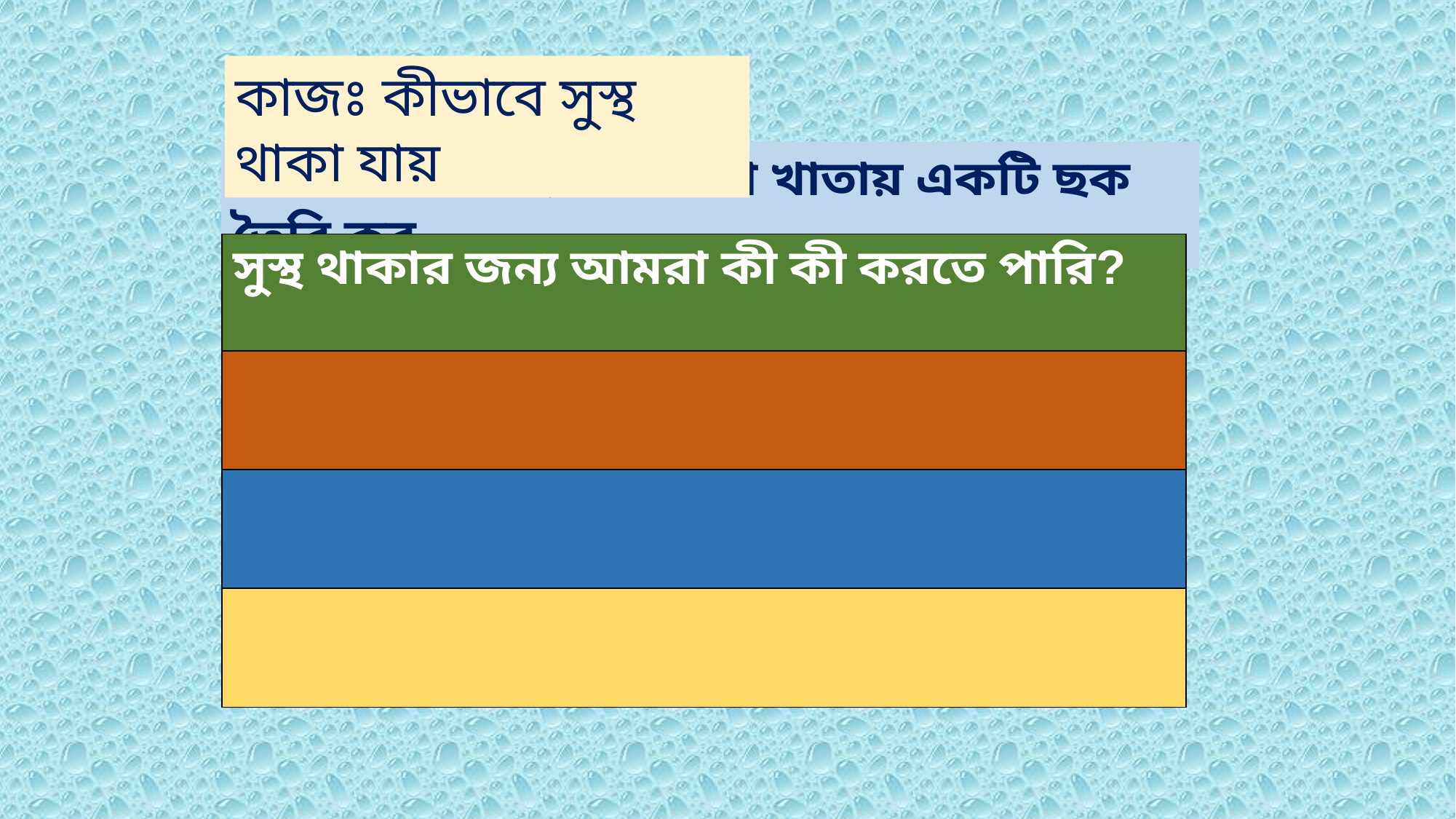

কাজঃ কীভাবে সুস্থ থাকা যায়
নিচে দেখানো ছকের মতো খাতায় একটি ছক তৈরি কর
| সুস্থ থাকার জন্য আমরা কী কী করতে পারি? |
| --- |
|  |
|  |
|  |